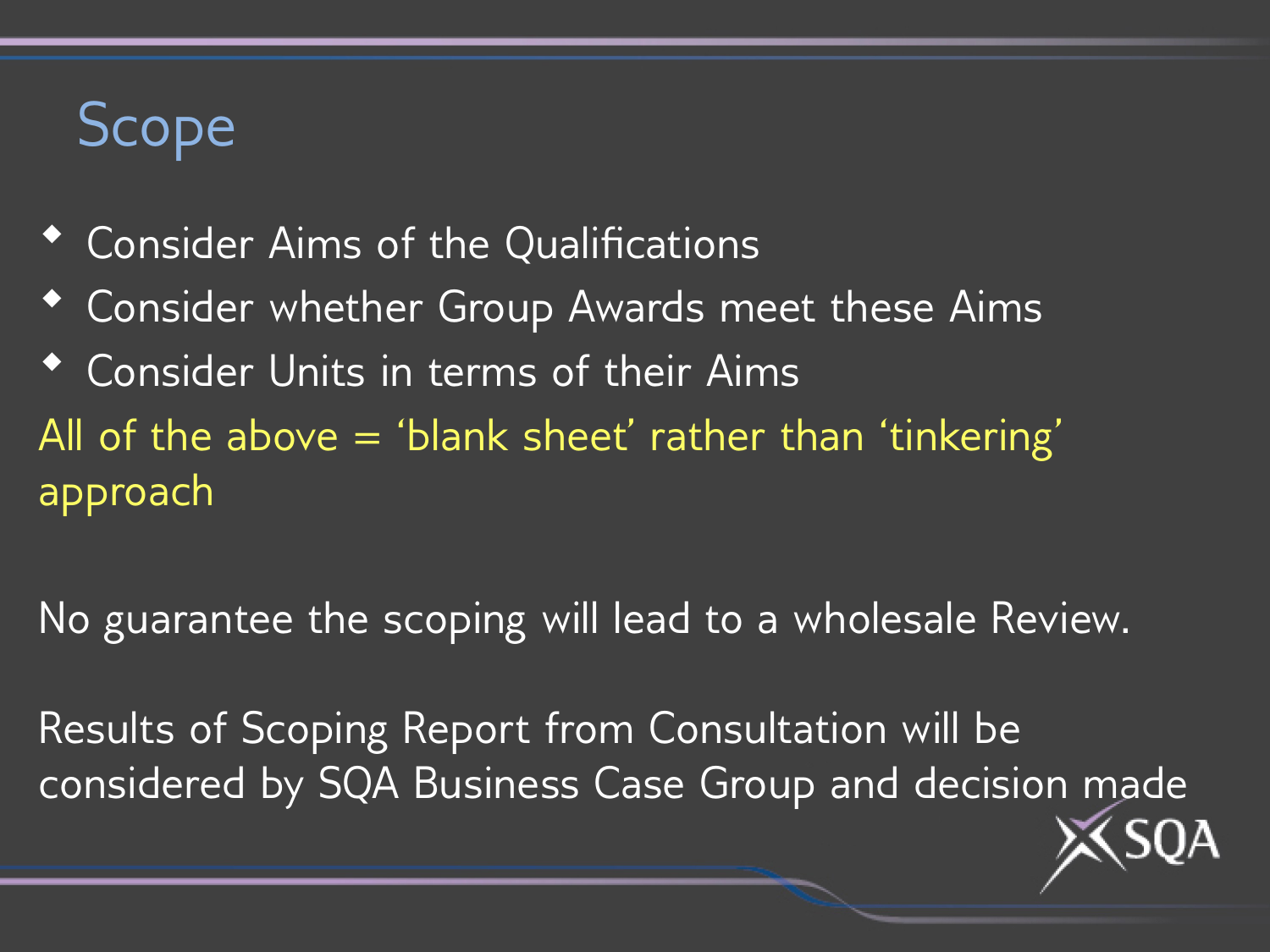

Scope
Consider Aims of the Qualifications
Consider whether Group Awards meet these Aims
Consider Units in terms of their Aims
All of the above = ‘blank sheet’ rather than ‘tinkering’ approach

No guarantee the scoping will lead to a wholesale Review.
Results of Scoping Report from Consultation will be considered by SQA Business Case Group and decision made